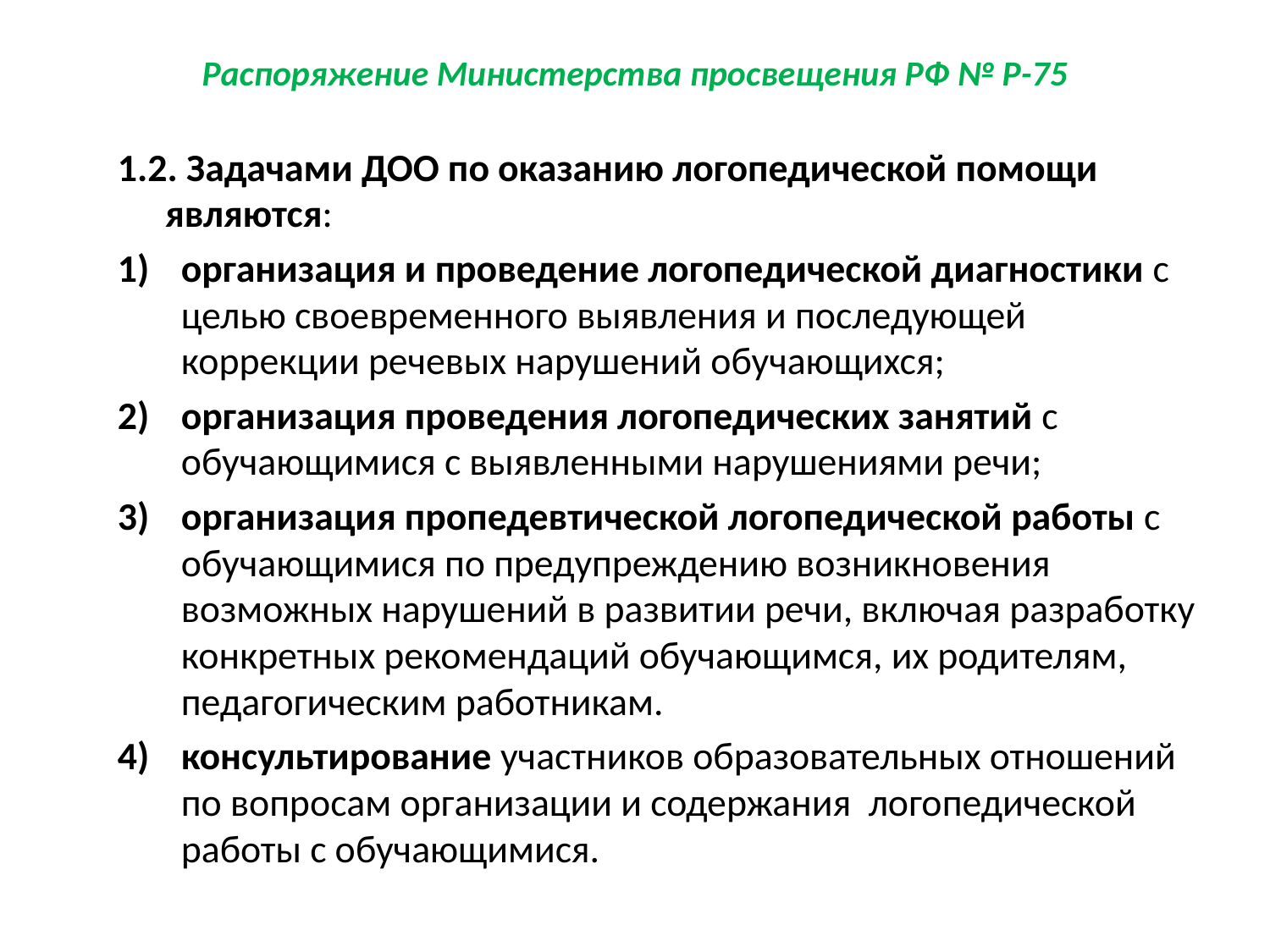

# Распоряжение Министерства просвещения РФ № Р-75
1.2. Задачами ДОО по оказанию логопедической помощи являются:
организация и проведение логопедической диагностики с целью своевременного выявления и последующей коррекции речевых нарушений обучающихся;
организация проведения логопедических занятий с обучающимися с выявленными нарушениями речи;
организация пропедевтической логопедической работы с обучающимися по предупреждению возникновения возможных нарушений в развитии речи, включая разработку конкретных рекомендаций обучающимся, их родителям, педагогическим работникам.
консультирование участников образовательных отношений по вопросам организации и содержания  логопедической работы с обучающимися.